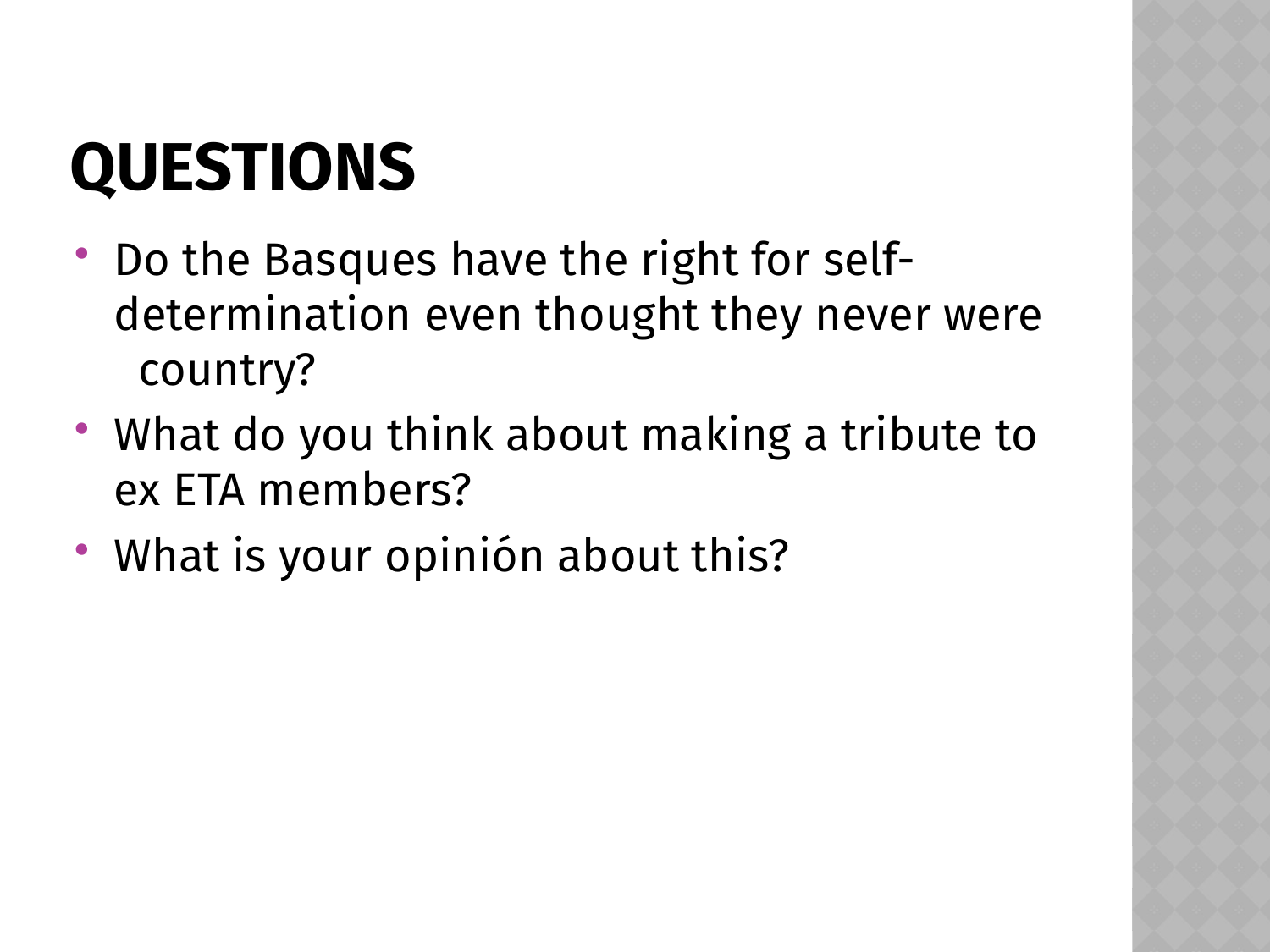

# questions
Do the Basques have the right for self-determination even thought they never were   country?
What do you think about making a tribute to ex ETA members?
What is your opinión about this?